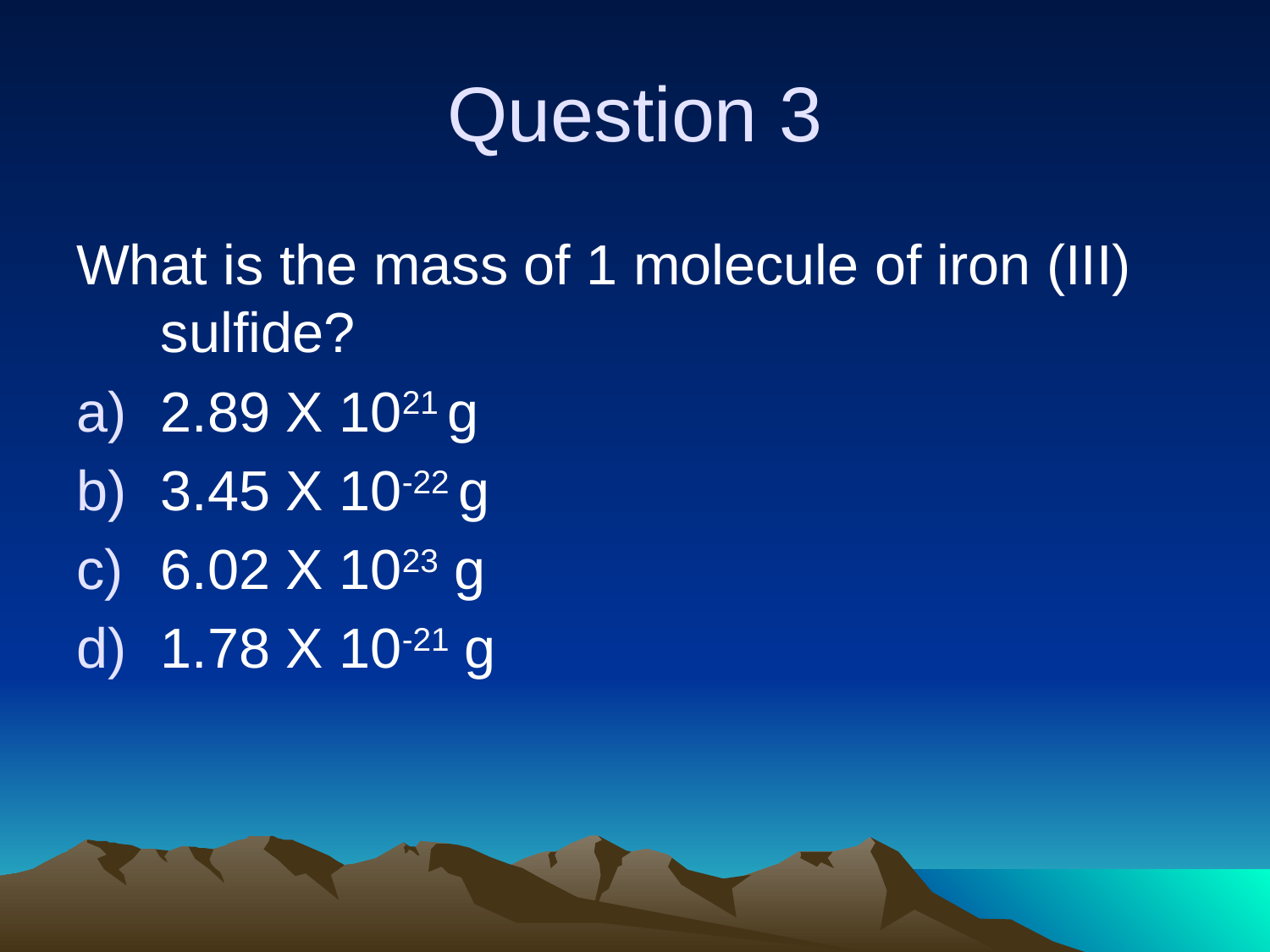

# Question 3
What is the mass of 1 molecule of iron (III) sulfide?
2.89 X 1021 g
3.45 X 10-22 g
6.02 X 1023 g
1.78 X 10-21 g